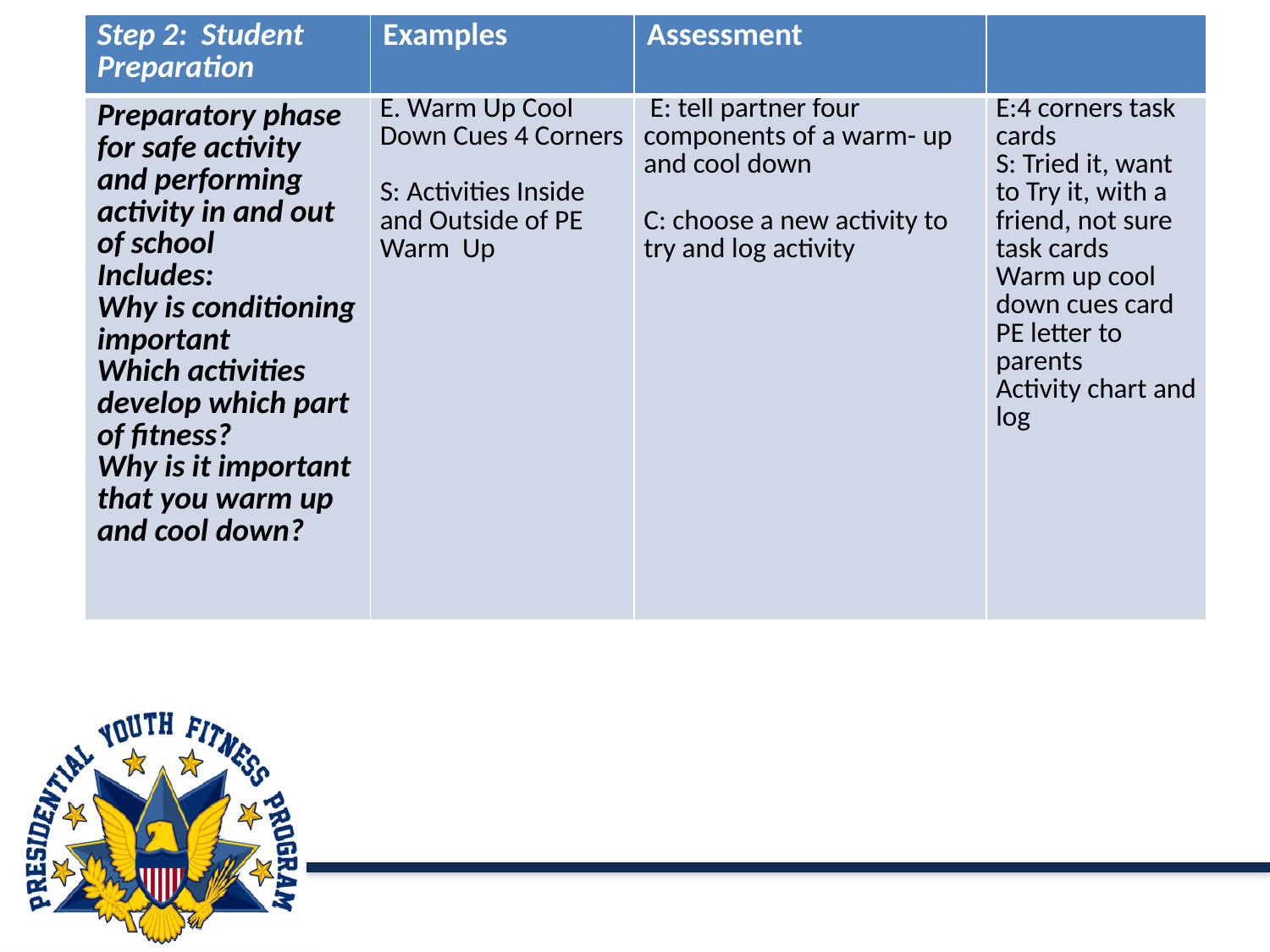

| Step 2: Student Preparation | Examples | Assessment |  |
| --- | --- | --- | --- |
| Preparatory phase for safe activity and performing activity in and out of school Includes: Why is conditioning important Which activities develop which part of fitness? Why is it important that you warm up and cool down? | E. Warm Up Cool Down Cues 4 Corners S: Activities Inside and Outside of PE Warm Up | E: tell partner four components of a warm- up and cool down C: choose a new activity to try and log activity | E:4 corners task cards S: Tried it, want to Try it, with a friend, not sure task cards Warm up cool down cues card PE letter to parents Activity chart and log |
| E:4 corners task cards S: Tried it, want to Try it, with a friend, not sure task cards Warm up cool down cues card |
| --- |